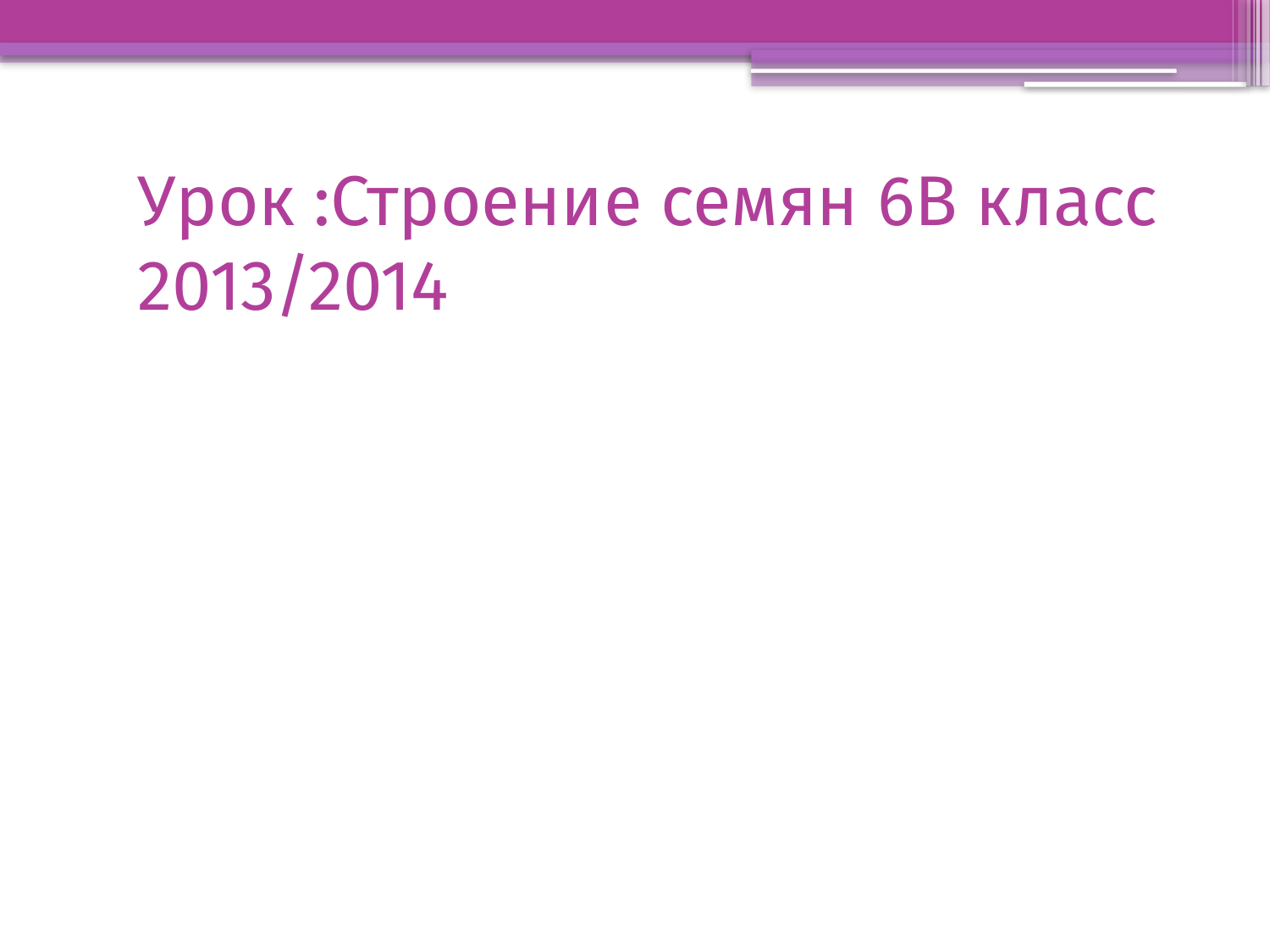

# Урок :Строение семян 6В класс 2013/2014